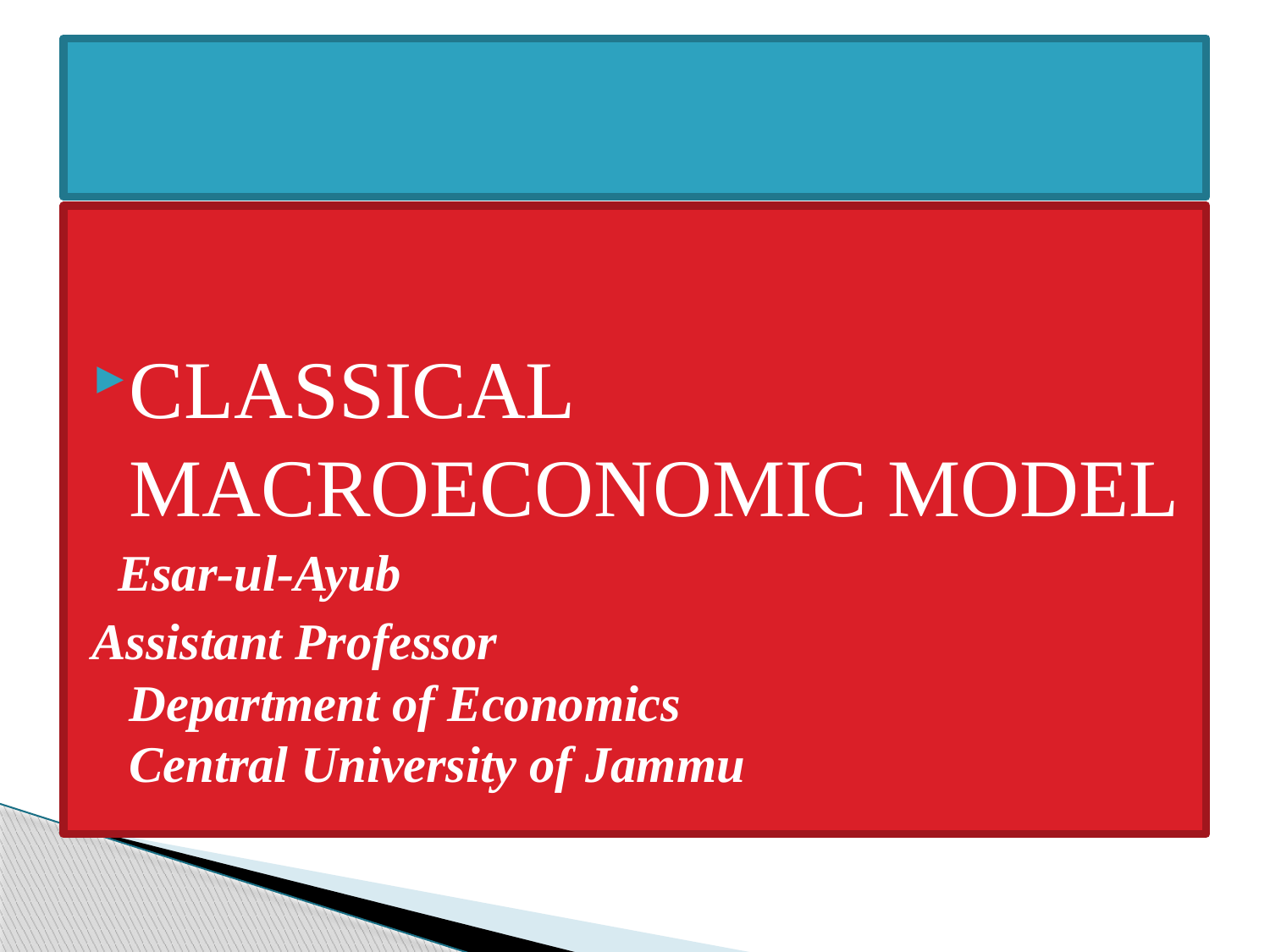

#

CLASSICAL MACROECONOMIC MODEL
  Esar-ul-Ayub
Assistant Professor
Department of Economics
Central University of Jammu